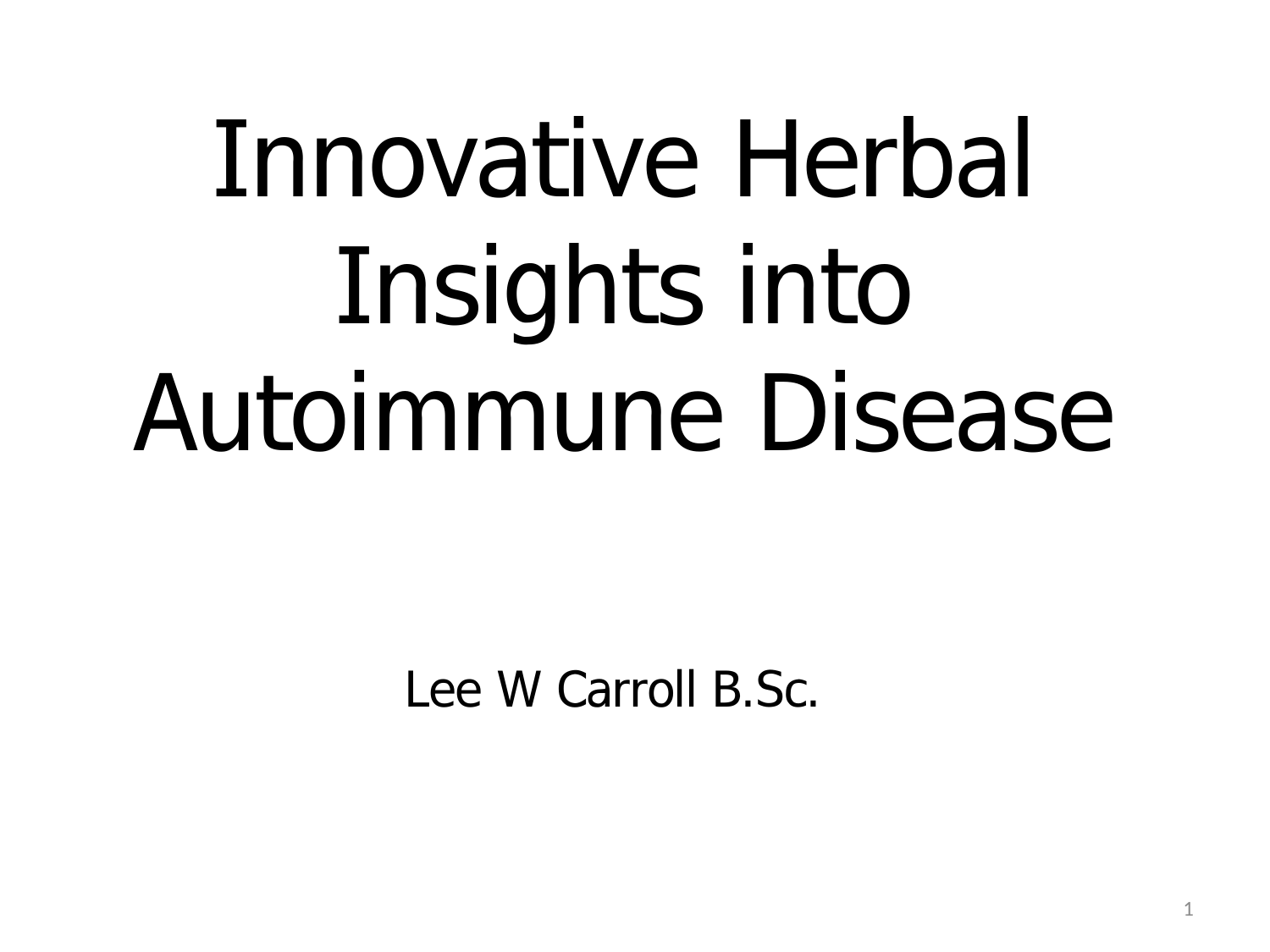

Innovative Herbal Insights into Autoimmune Disease

Lee W Carroll B.Sc.

1